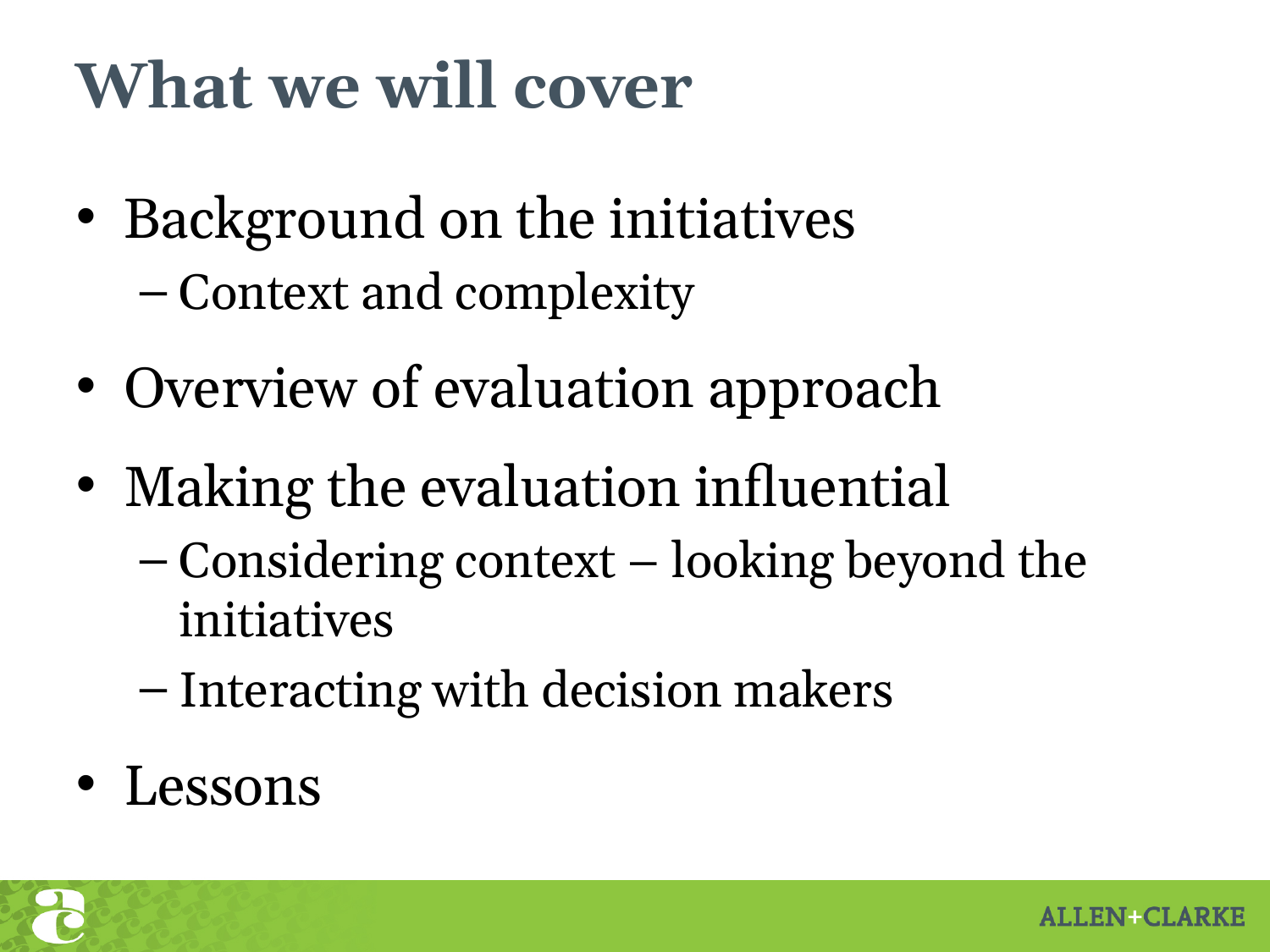

# What we will cover
Background on the initiatives
Context and complexity
Overview of evaluation approach
Making the evaluation influential
Considering context – looking beyond the initiatives
Interacting with decision makers
Lessons